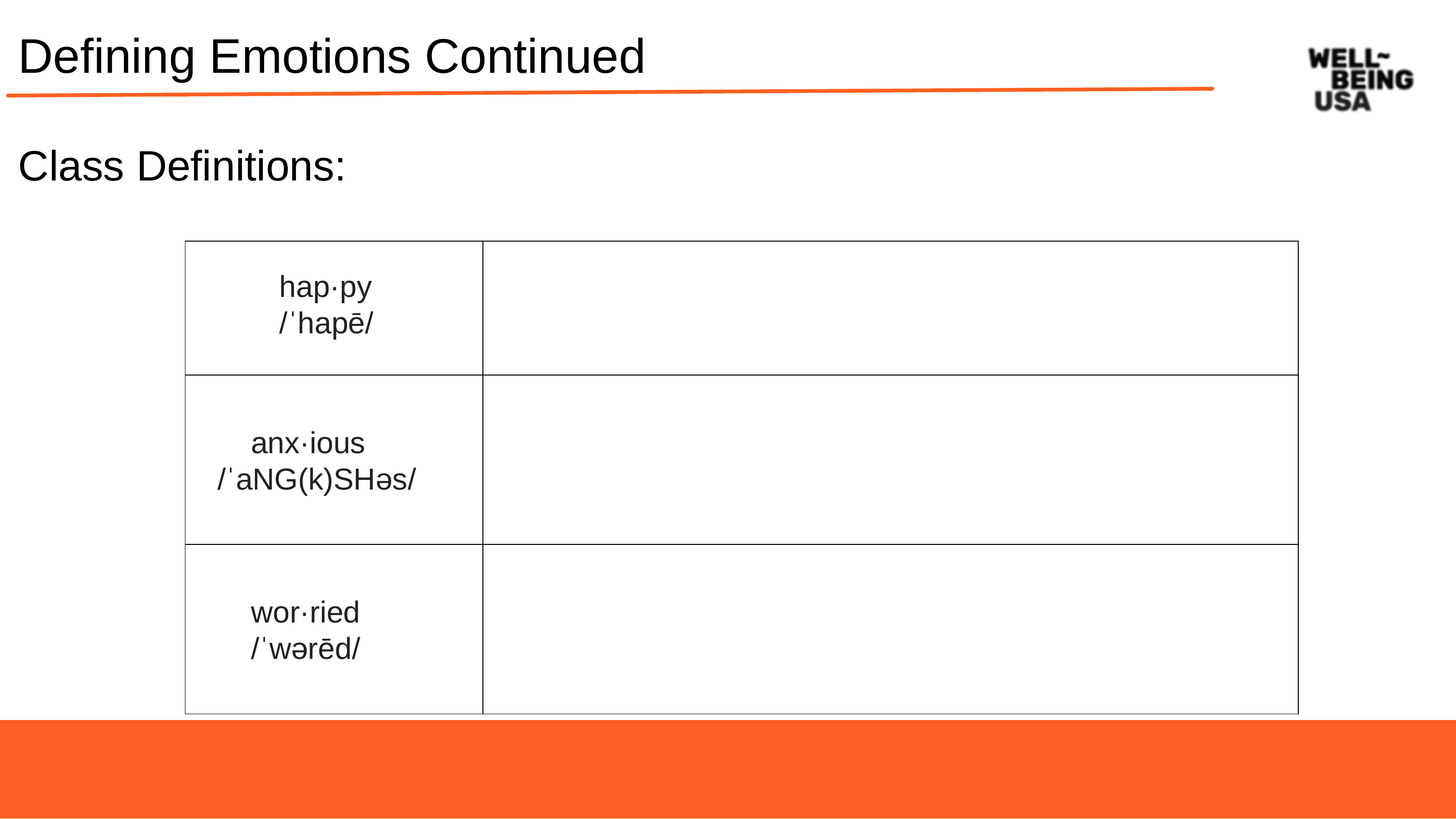

Defining Emotions Continued

Class Definitions:
|  |  |
| --- | --- |
| anx·ious    /ˈaNG(k)SHəs/ |  |
| wor·ried        /ˈwərēd/ |  |
hap·py
/ˈhapē/